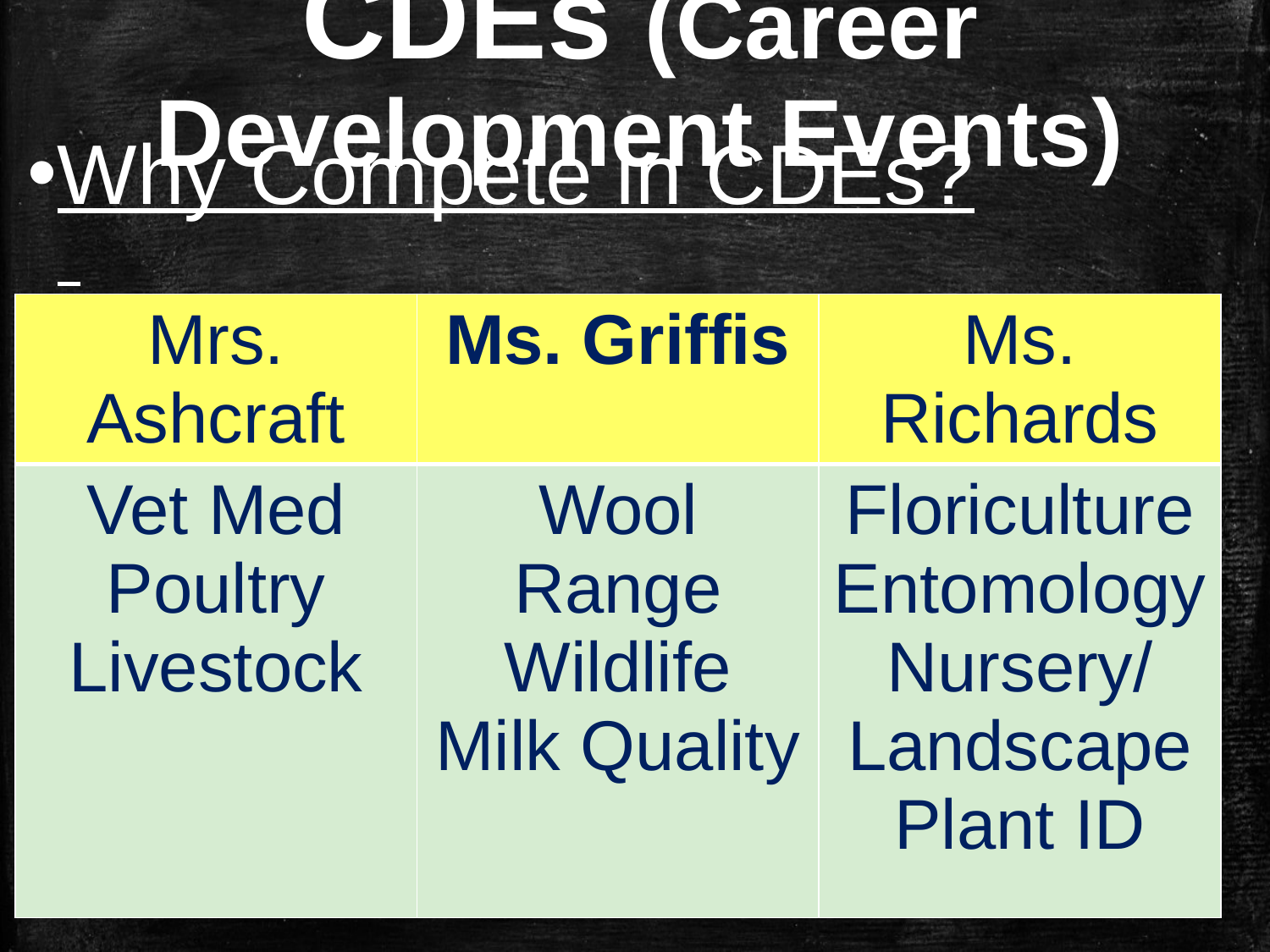

# CDEs (Career Development Events)
Why Compete in CDEs?
| Mrs. Ashcraft | Ms. Griffis | Ms. Richards |
| --- | --- | --- |
| Vet Med Poultry Livestock | Wool Range Wildlife Milk Quality | Floriculture Entomology Nursery/ Landscape Plant ID |